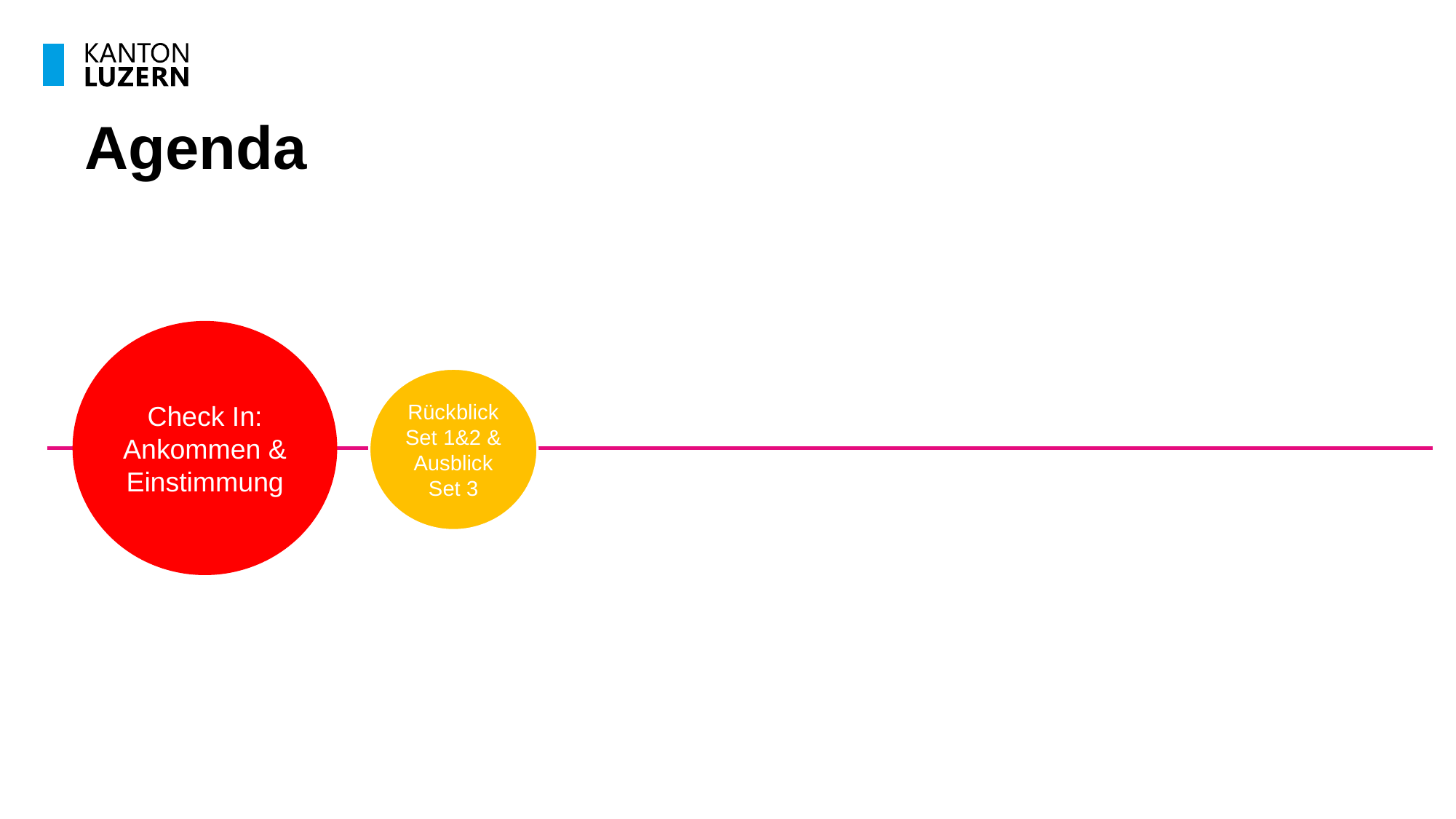

# Agenda
Check In: Ankommen & Einstimmung
Rückblick
Set 1&2 & Ausblick Set 3